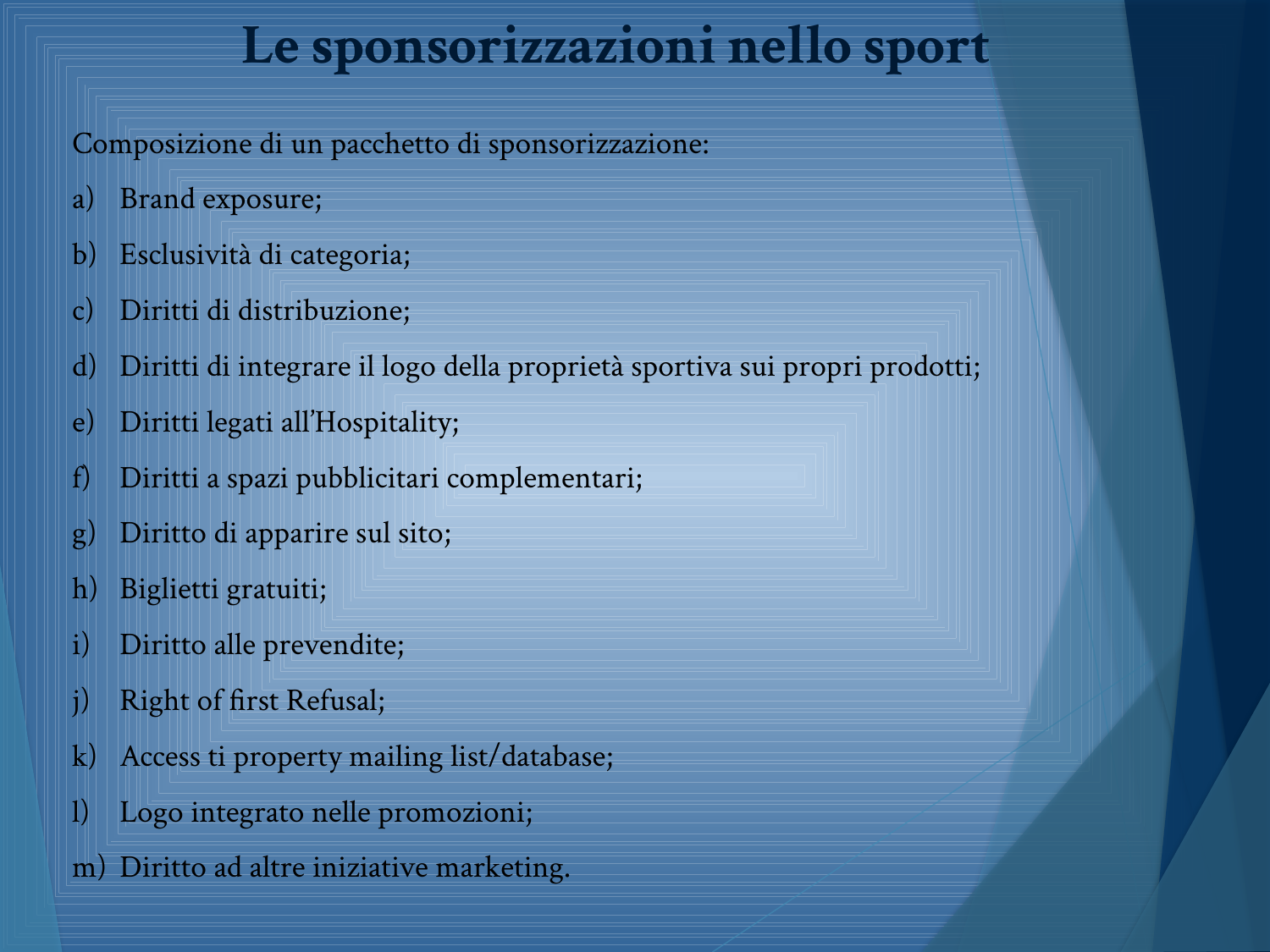

# Le sponsorizzazioni nello sport
Composizione di un pacchetto di sponsorizzazione:
Brand exposure;
Esclusività di categoria;
Diritti di distribuzione;
Diritti di integrare il logo della proprietà sportiva sui propri prodotti;
Diritti legati all’Hospitality;
Diritti a spazi pubblicitari complementari;
Diritto di apparire sul sito;
Biglietti gratuiti;
Diritto alle prevendite;
Right of first Refusal;
Access ti property mailing list/database;
Logo integrato nelle promozioni;
Diritto ad altre iniziative marketing.